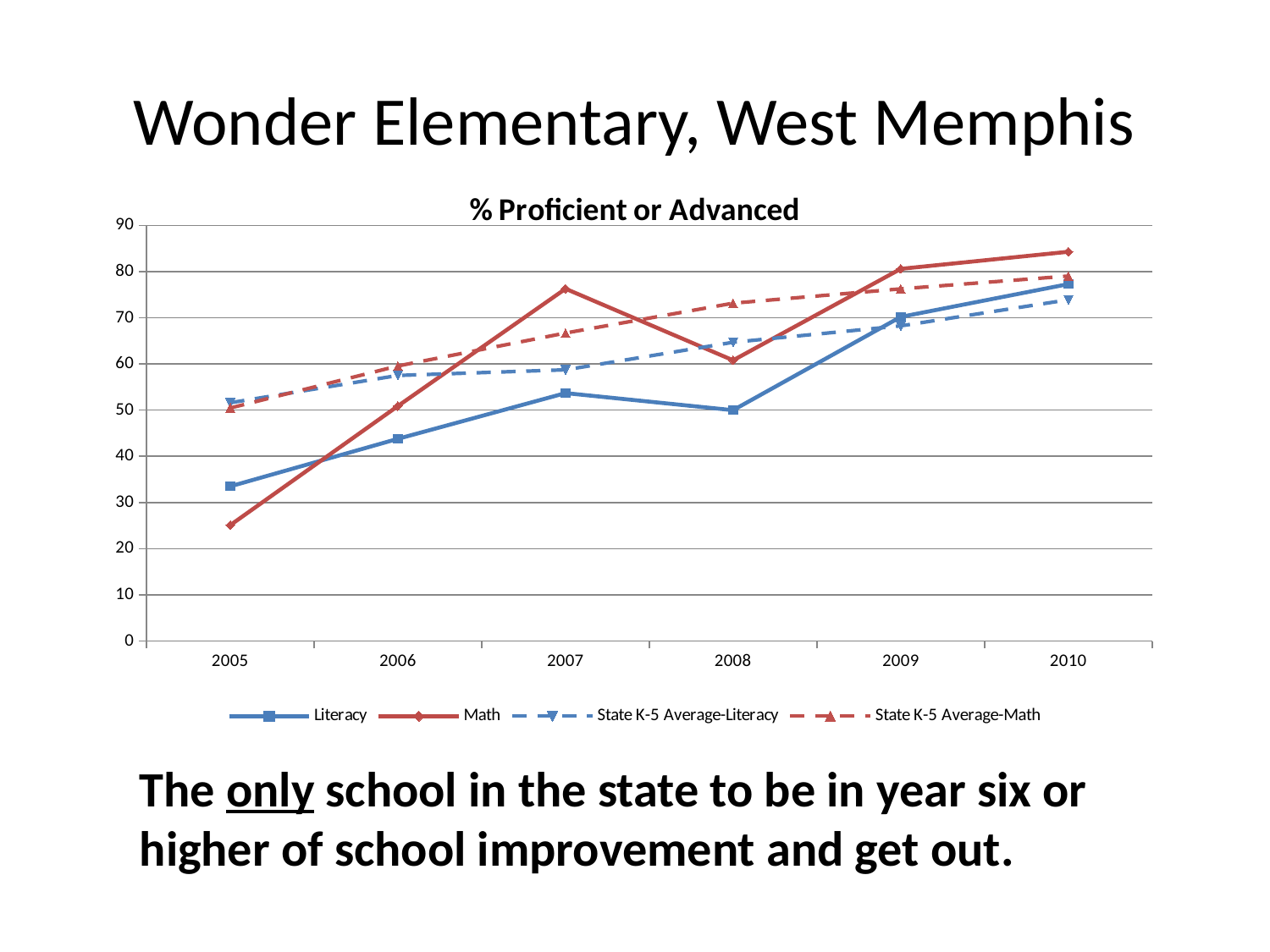

# Wonder Elementary, West Memphis

### Chart: % Proficient or Advanced

| Category | Literacy | Math | State K-5 Average-Literacy | State K-5 Average-Math |
|---|---|---|---|---|
| 2005 | 33.5 | 25.1 | 51.61 | 50.480000000000004 |
| 2006 | 43.8 | 50.9 | 57.52 | 59.58 |
| 2007 | 53.7 | 76.3 | 58.74 | 66.71000000000002 |
| 2008 | 50.0 | 60.8 | 64.71000000000002 | 73.16999999999999 |
| 2009 | 70.2 | 80.6 | 68.26 | 76.27000000000001 |
| 2010 | 77.3 | 84.3 | 73.9 | 79.04 |
The only school in the state to be in year six or higher of school improvement and get out.